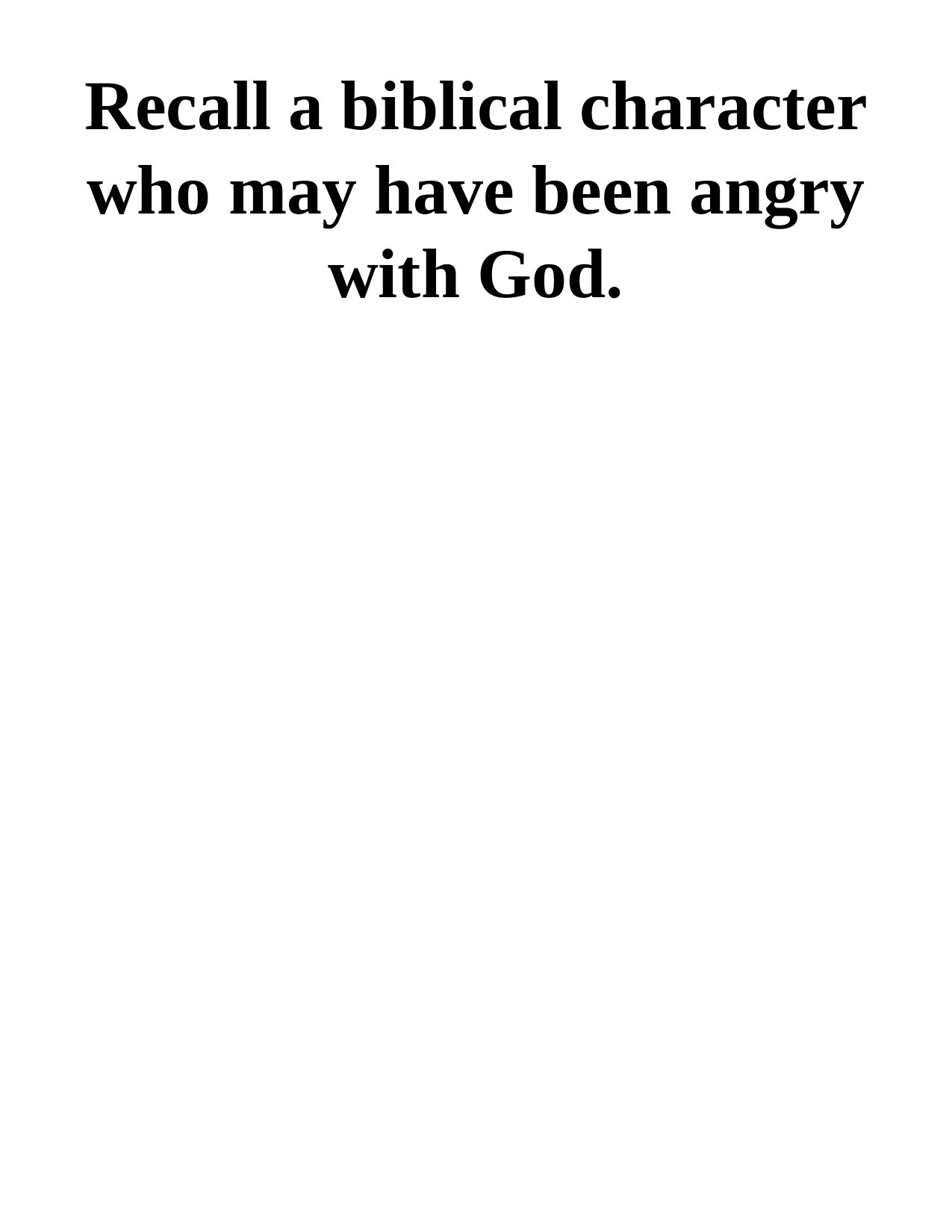

# Recall a biblical character who may have been angry with God.